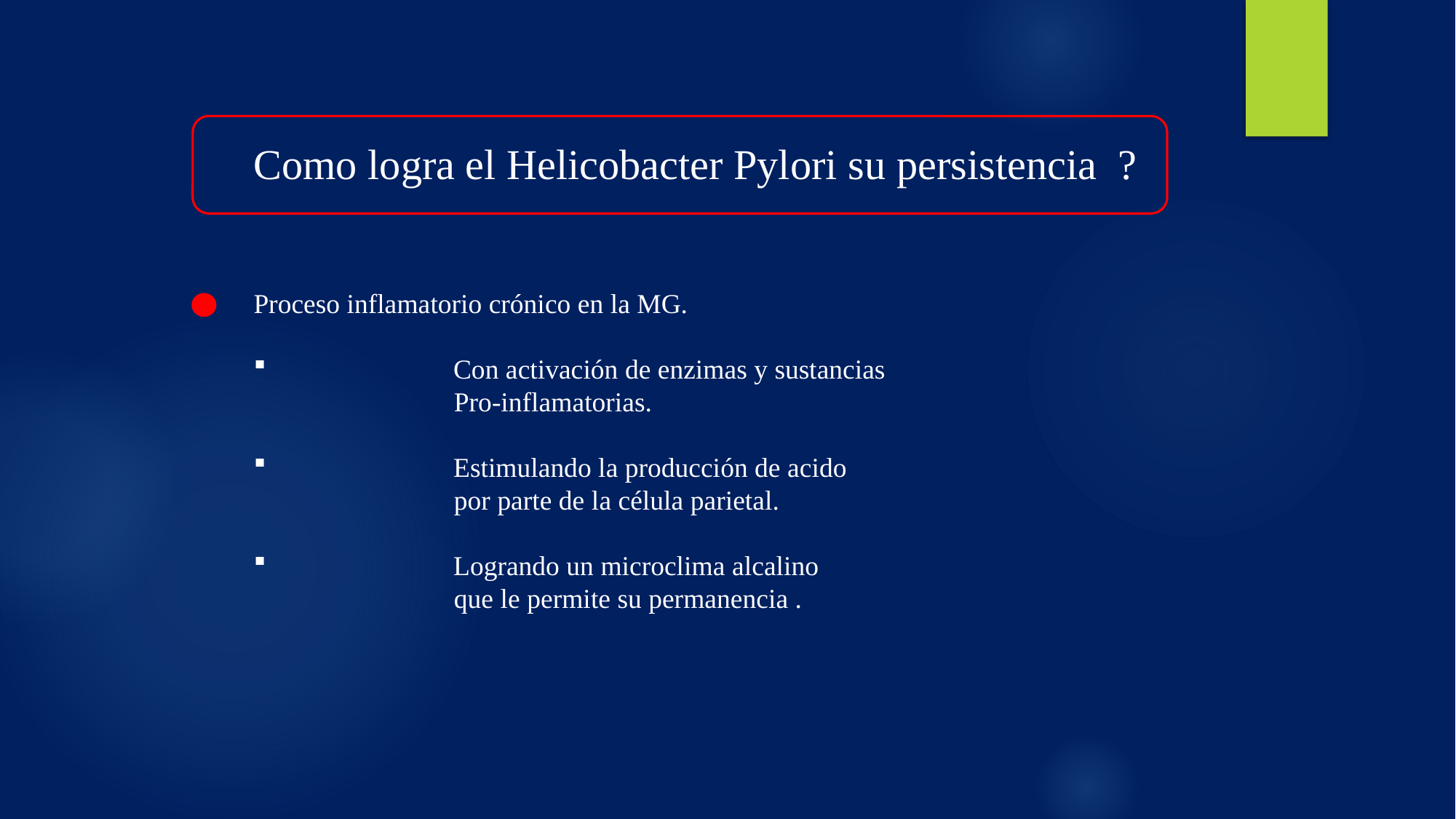

Como logra el Helicobacter Pylori su persistencia  ?

Proceso inflamatorio crónico en la MG.

                      Con activación de enzimas y sustancias
                             Pro-inflamatorias.

                      Estimulando la producción de acido
                             por parte de la célula parietal.

                      Logrando un microclima alcalino
                             que le permite su permanencia .